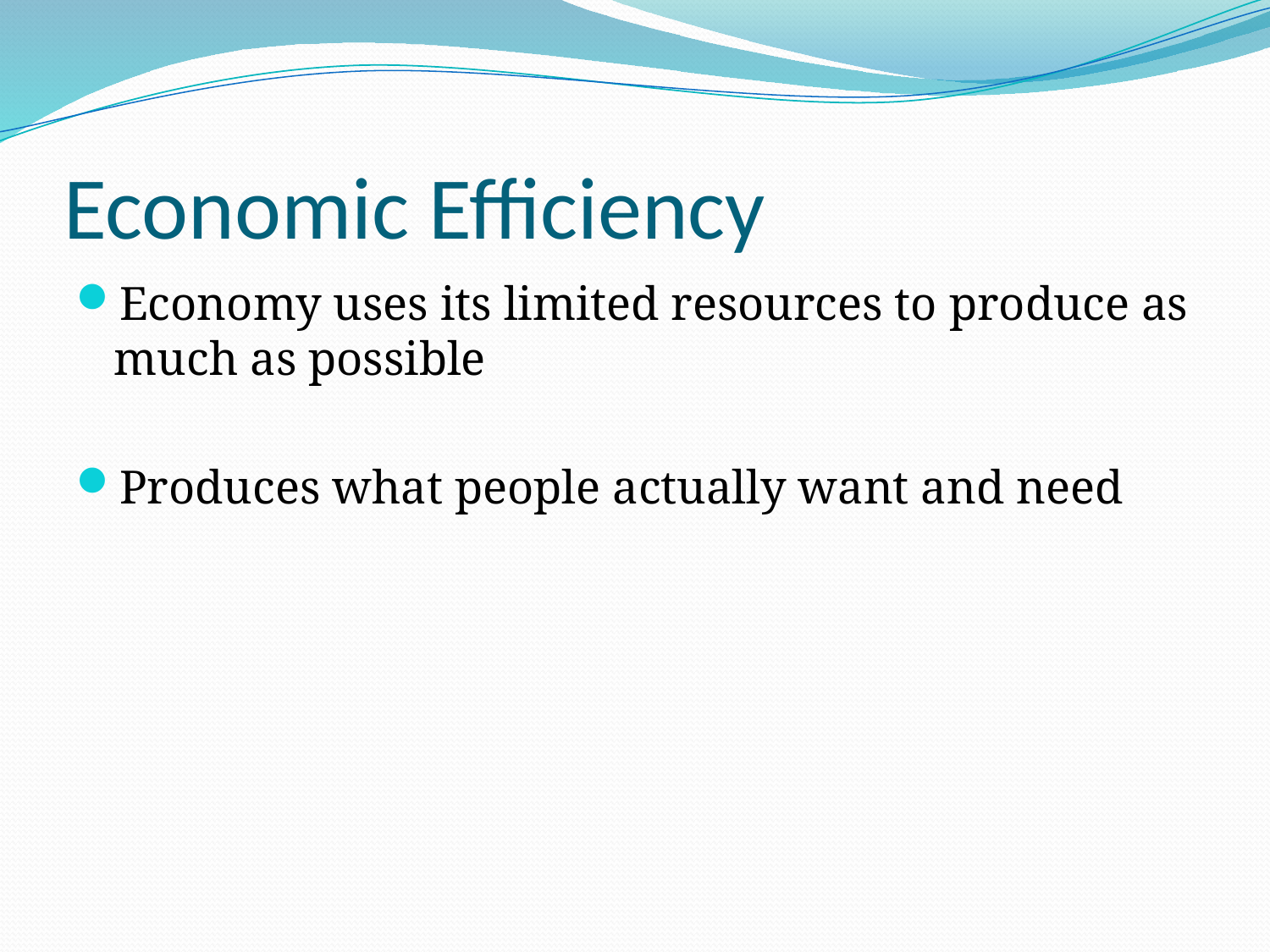

# Economic Efficiency
Economy uses its limited resources to produce as much as possible

Produces what people actually want and need